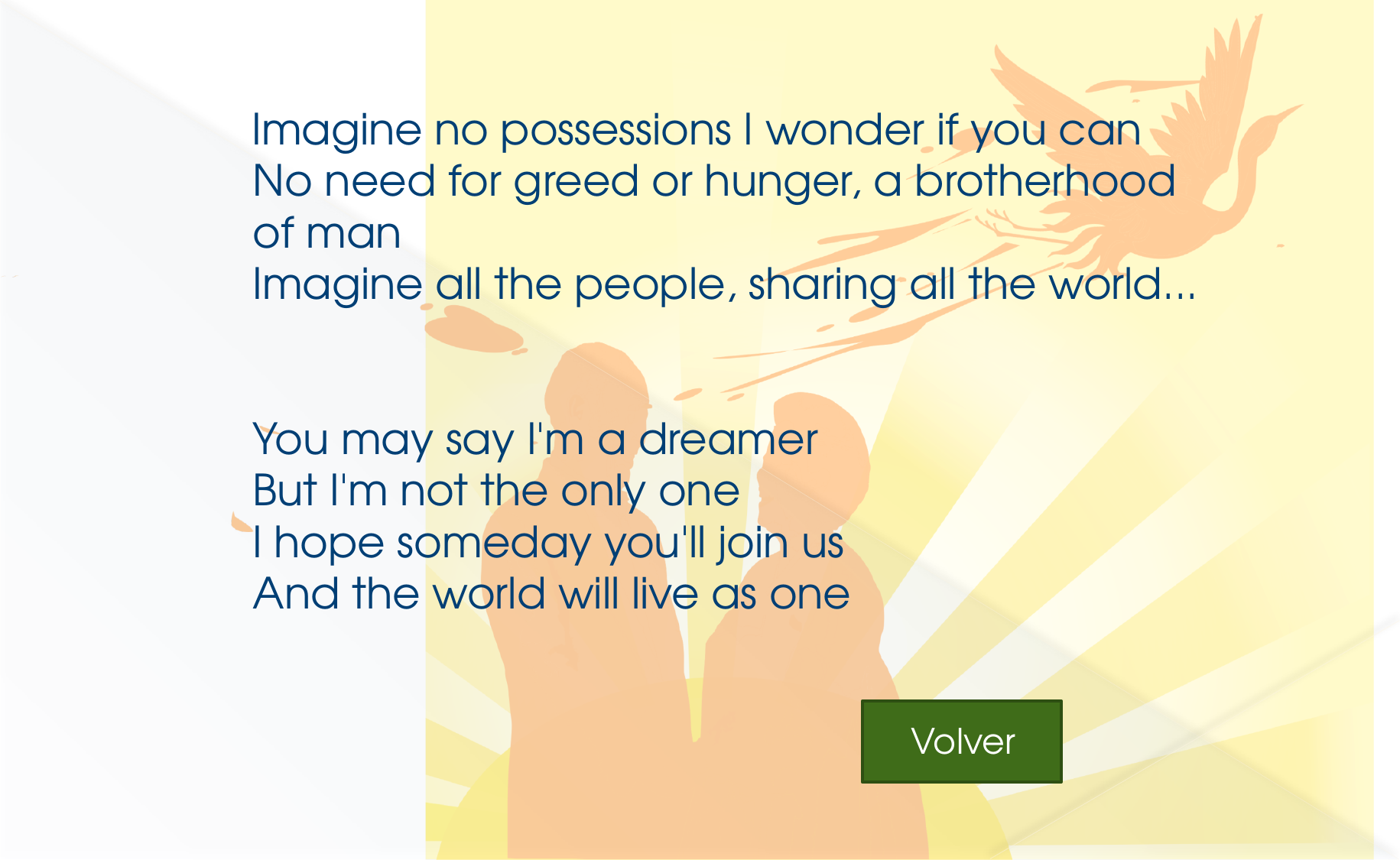

#
    Imagine no possessions I wonder if you can
No need for greed or hunger, a brotherhood of man
Imagine all the people, sharing all the world...
You may say I'm a dreamer
But I'm not the only one
I hope someday you'll join us
And the world will live as one

 Volver